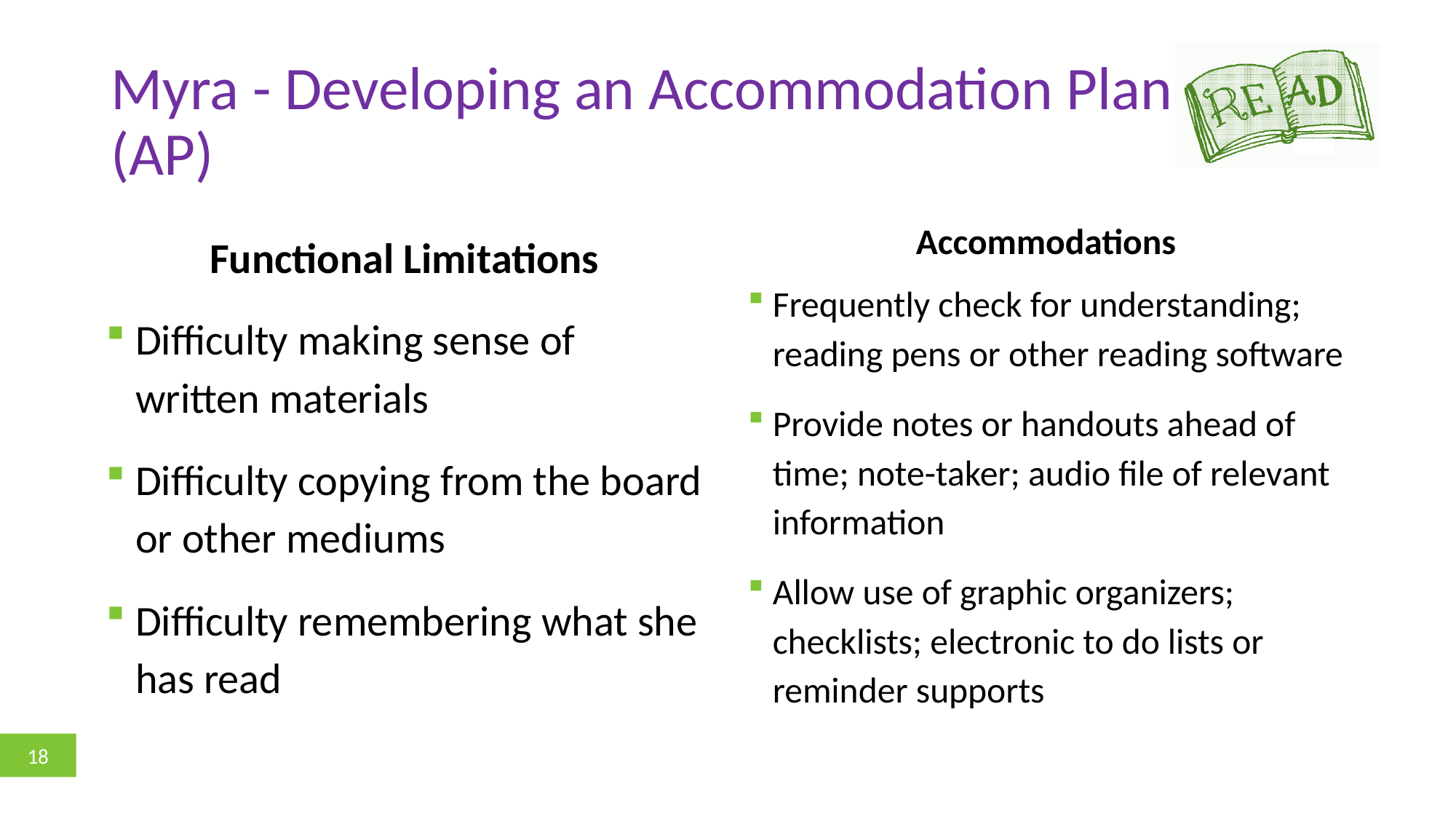

# Myra - Developing an Accommodation Plan (AP)
Functional Limitations
Difficulty making sense of written materials
Difficulty copying from the board or other mediums
Difficulty remembering what she has read

Accommodations
Frequently check for understanding; reading pens or other reading software
Provide notes or handouts ahead of time; note-taker; audio file of relevant information
Allow use of graphic organizers; checklists; electronic to do lists or reminder supports